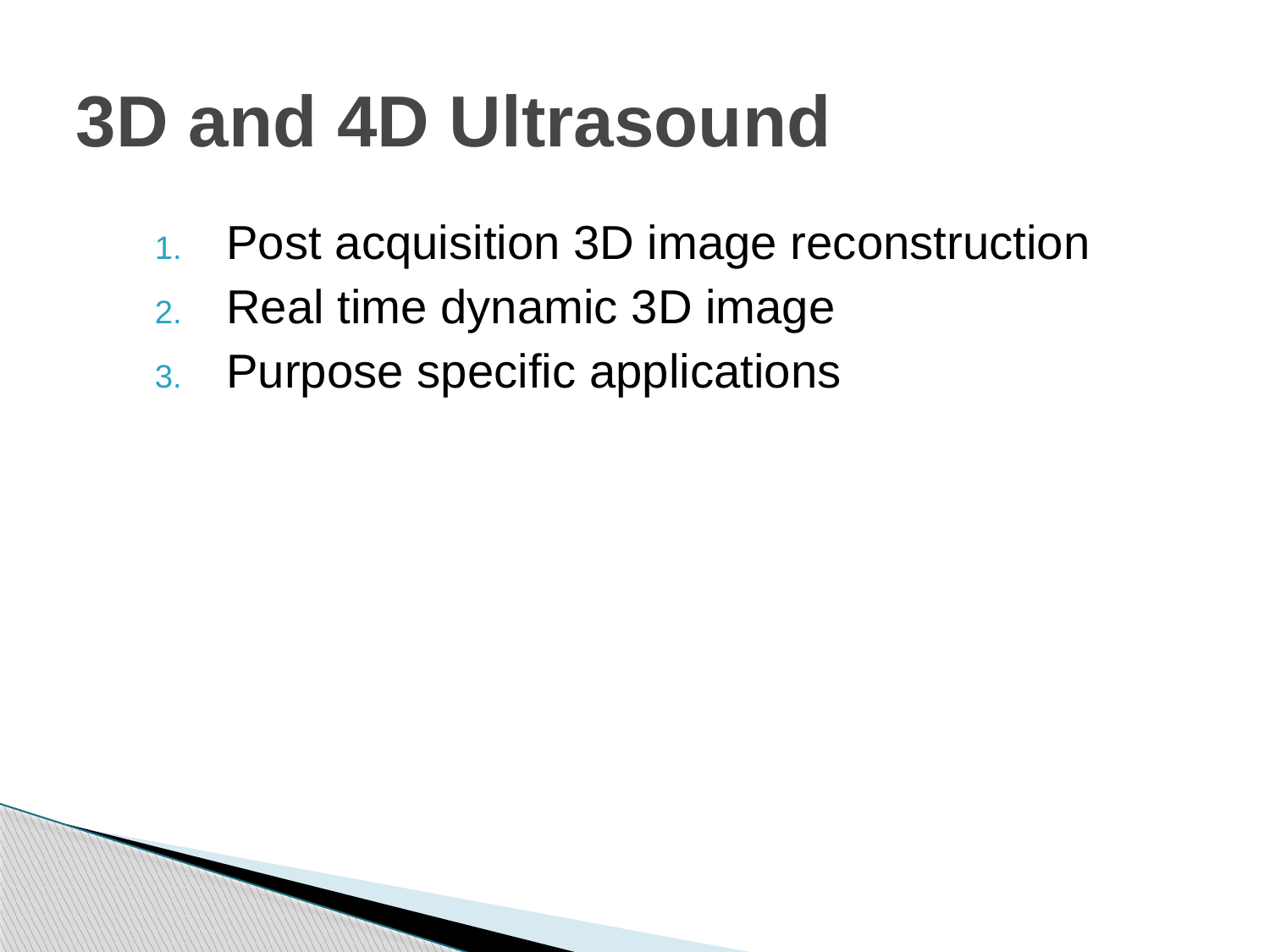

# 3D and 4D Ultrasound
Post acquisition 3D image reconstruction
Real time dynamic 3D image
Purpose specific applications